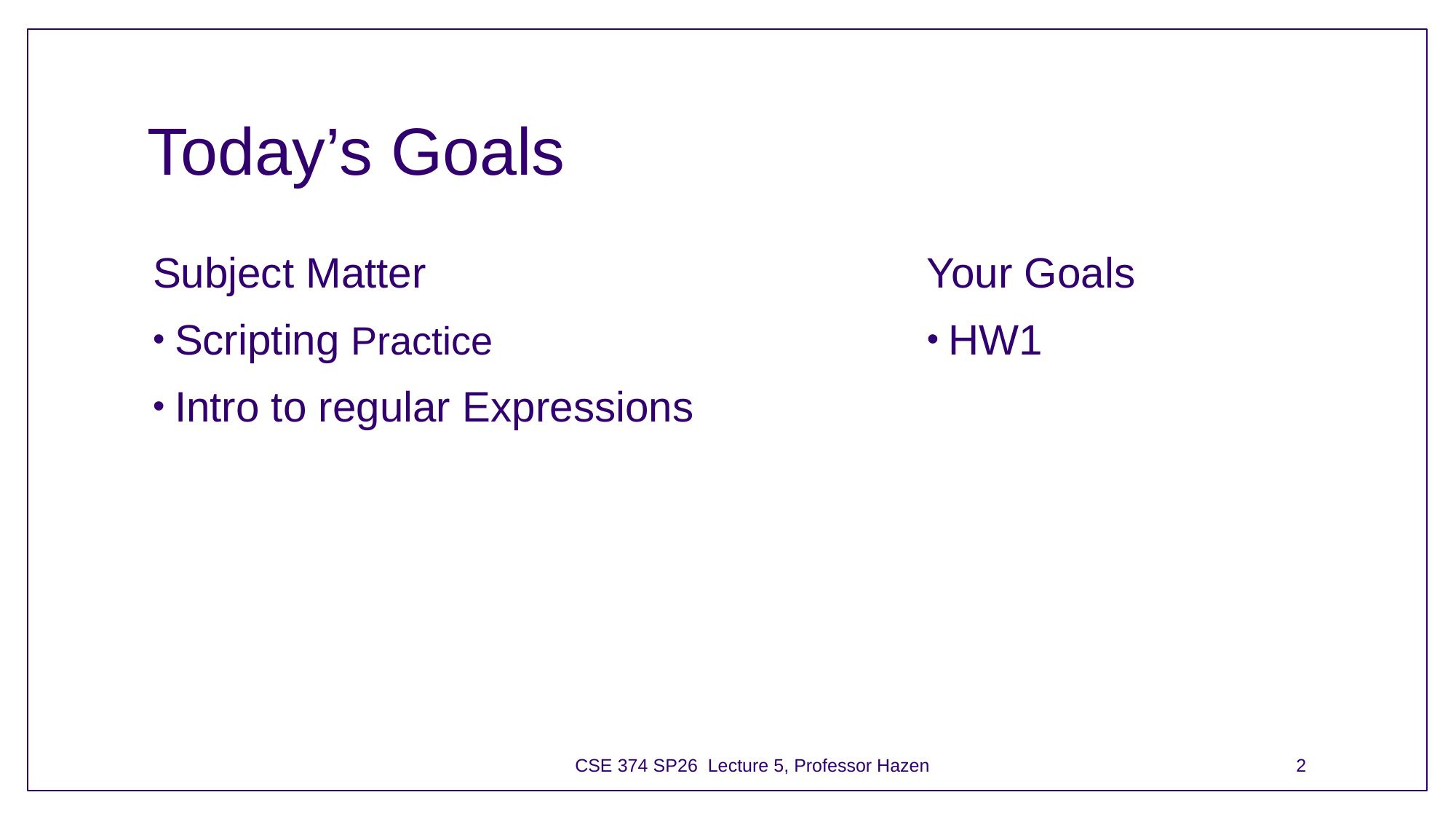

# Today’s Goals
Subject Matter
Scripting Practice
Intro to regular Expressions
Your Goals
HW1
CSE 374 SP26  Lecture 5, Professor Hazen
2